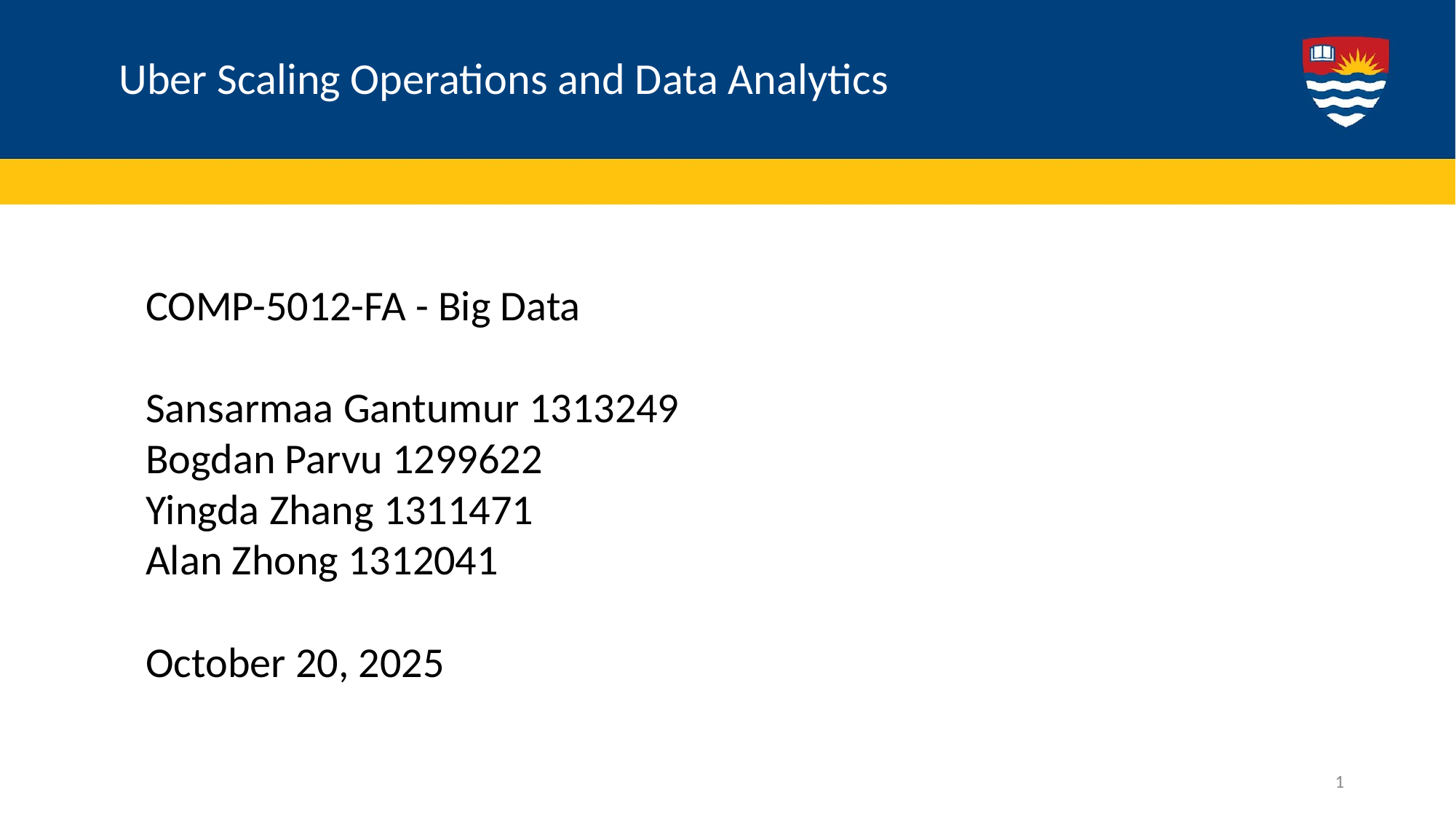

Uber Scaling Operations and Data Analytics

COMP-5012-FA - Big Data

Sansarmaa Gantumur 1313249
Bogdan Parvu 1299622
Yingda Zhang 1311471
Alan Zhong 1312041

October 20, 2025

1